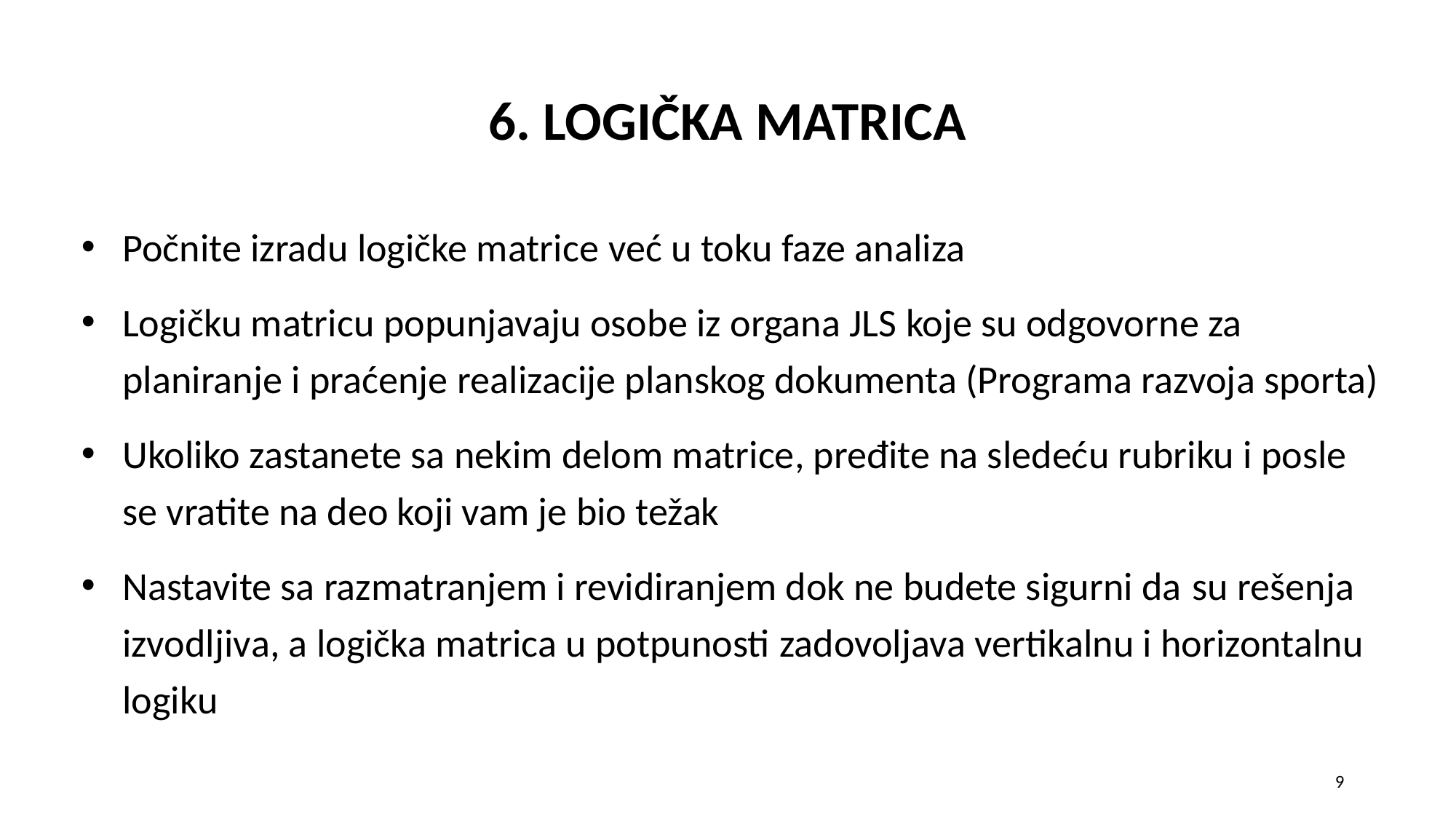

# 6. LOGIČKA MATRICA
Počnite izradu logičke matrice već u toku faze analiza
Logičku matricu popunjavaju osobe iz organa JLS koje su odgovorne za planiranje i praćenje realizacije planskog dokumenta (Programa razvoja sporta)
Ukoliko zastanete sa nekim delom matrice, pređite na sledeću rubriku i posle se vratite na deo koji vam je bio težak
Nastavite sa razmatranjem i revidiranjem dok ne budete sigurni da su rešenja izvodljiva, a logička matrica u potpunosti zadovoljava vertikalnu i horizontalnu logiku

9